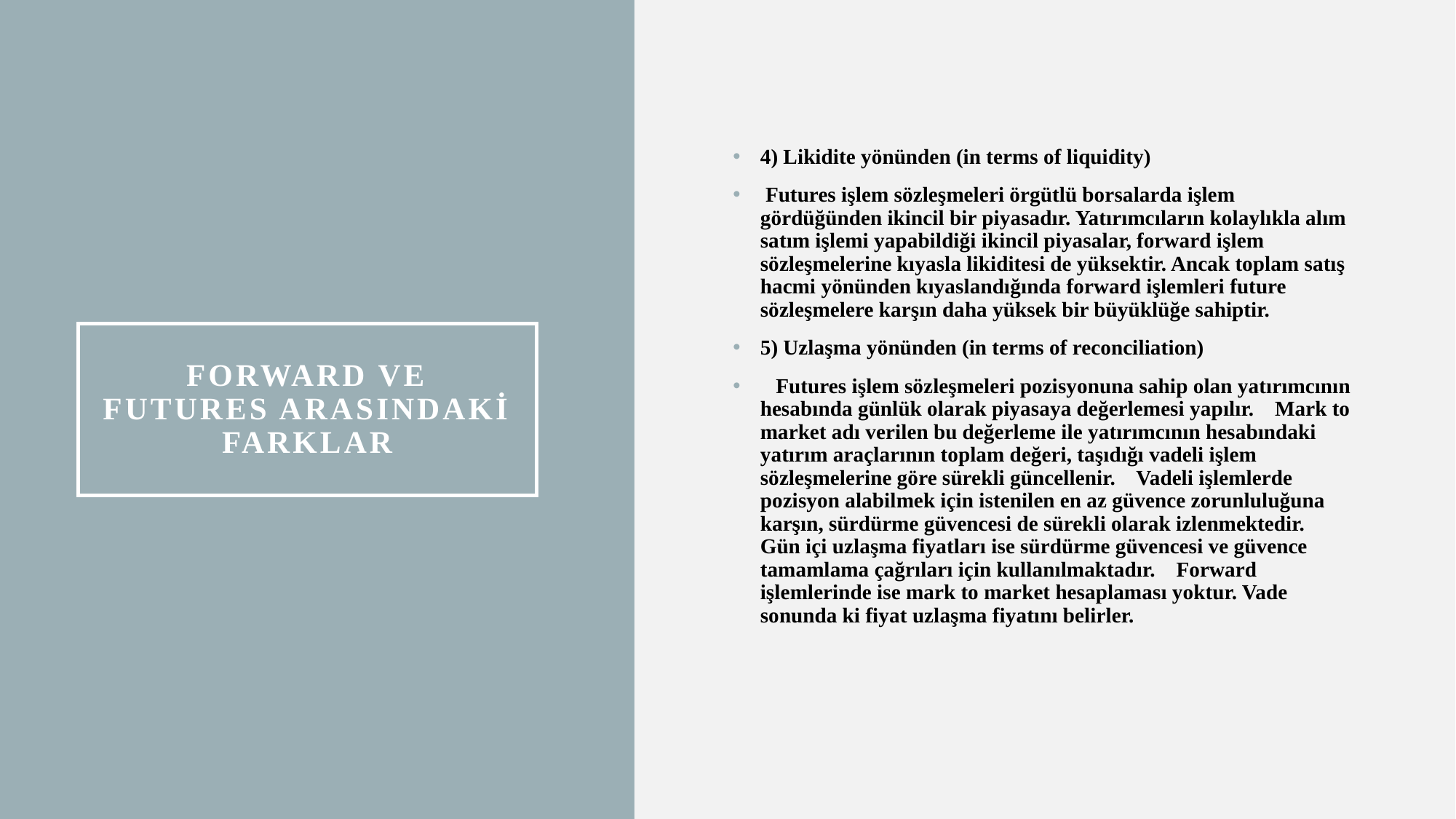

4) Likidite yönünden (in terms of liquidity)
 Futures işlem sözleşmeleri örgütlü borsalarda işlem gördüğünden ikincil bir piyasadır. Yatırımcıların kolaylıkla alım satım işlemi yapabildiği ikincil piyasalar, forward işlem sözleşmelerine kıyasla likiditesi de yüksektir. Ancak toplam satış hacmi yönünden kıyaslandığında forward işlemleri future sözleşmelere karşın daha yüksek bir büyüklüğe sahiptir.
5) Uzlaşma yönünden (in terms of reconciliation)
   Futures işlem sözleşmeleri pozisyonuna sahip olan yatırımcının hesabında günlük olarak piyasaya değerlemesi yapılır.    Mark to market adı verilen bu değerleme ile yatırımcının hesabındaki yatırım araçlarının toplam değeri, taşıdığı vadeli işlem sözleşmelerine göre sürekli güncellenir.    Vadeli işlemlerde pozisyon alabilmek için istenilen en az güvence zorunluluğuna karşın, sürdürme güvencesi de sürekli olarak izlenmektedir.    Gün içi uzlaşma fiyatları ise sürdürme güvencesi ve güvence tamamlama çağrıları için kullanılmaktadır.    Forward işlemlerinde ise mark to market hesaplaması yoktur. Vade sonunda ki fiyat uzlaşma fiyatını belirler.
# Forward ve futures arasındaki farklar